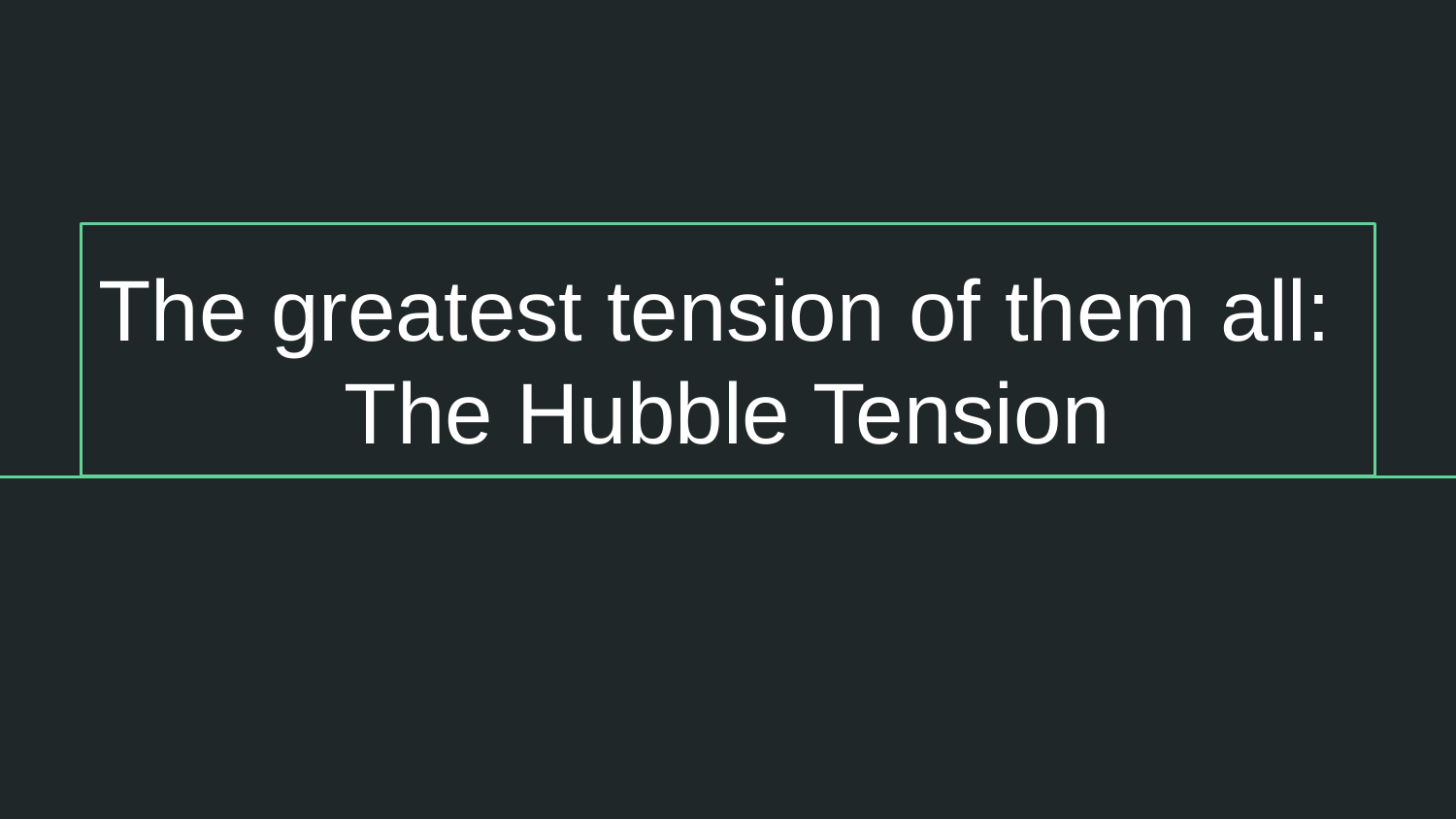

# The greatest tension of them all: The Hubble Tension